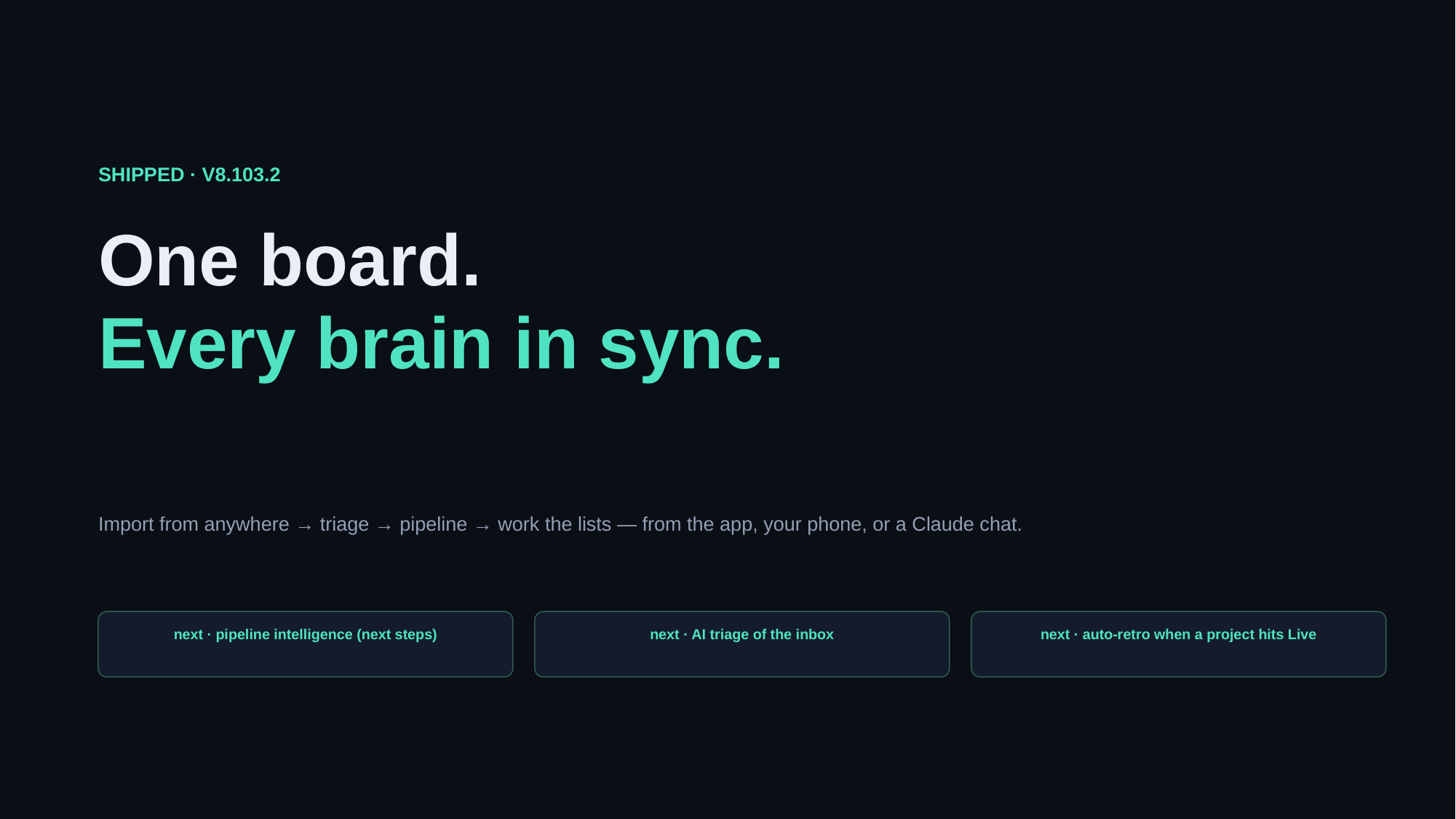

SHIPPED · V8.103.2
One board.
Every brain in sync.
Import from anywhere → triage → pipeline → work the lists — from the app, your phone, or a Claude chat.

next · pipeline intelligence (next steps)
next · AI triage of the inbox
next · auto-retro when a project hits Live